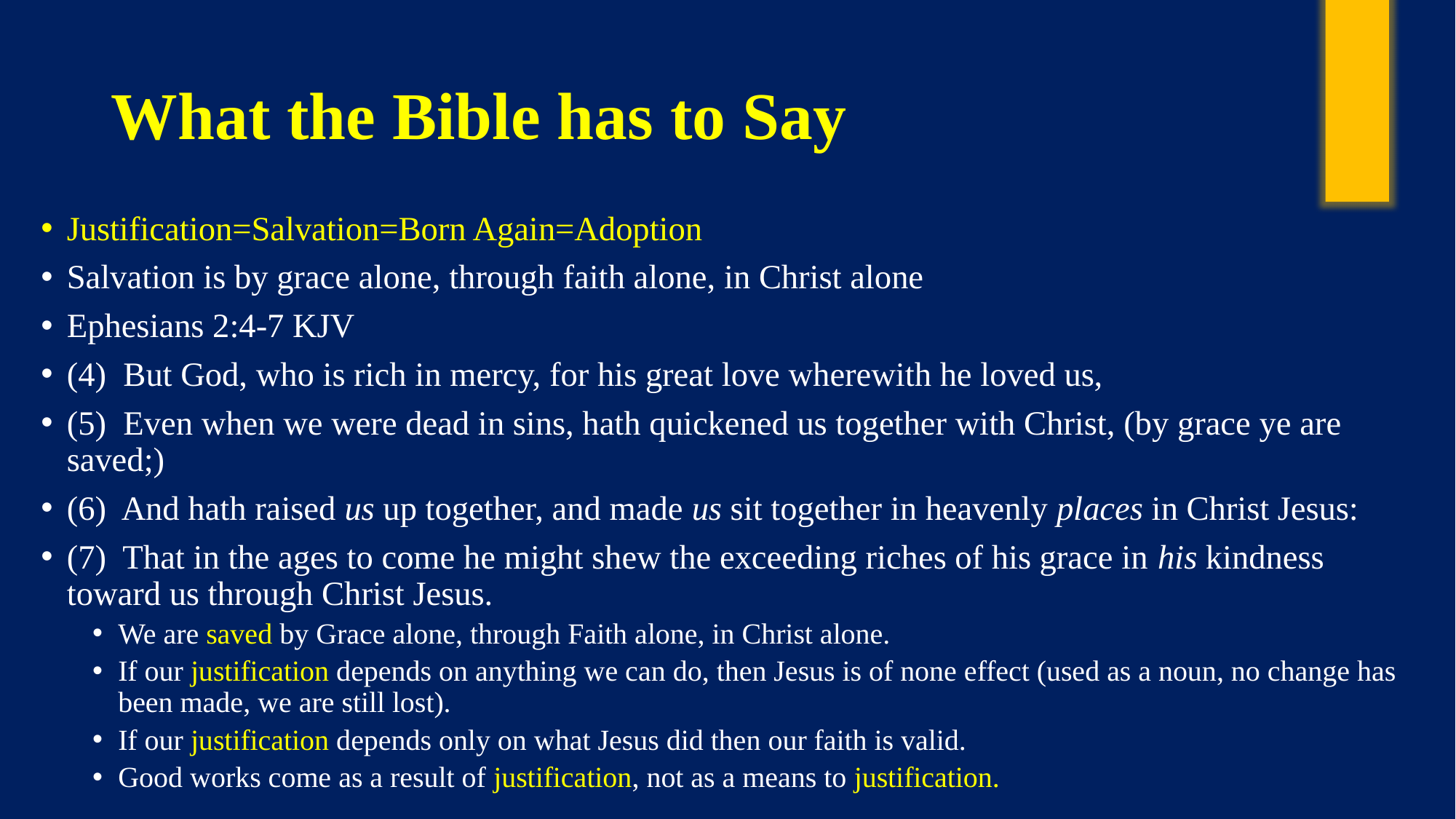

# What the Bible has to Say
Justification=Salvation=Born Again=Adoption
Salvation is by grace alone, through faith alone, in Christ alone
Ephesians 2:4-7 KJV
(4)  But God, who is rich in mercy, for his great love wherewith he loved us,
(5)  Even when we were dead in sins, hath quickened us together with Christ, (by grace ye are saved;)
(6)  And hath raised us up together, and made us sit together in heavenly places in Christ Jesus:
(7)  That in the ages to come he might shew the exceeding riches of his grace in his kindness toward us through Christ Jesus.
We are saved by Grace alone, through Faith alone, in Christ alone.
If our justification depends on anything we can do, then Jesus is of none effect (used as a noun, no change has been made, we are still lost).
If our justification depends only on what Jesus did then our faith is valid.
Good works come as a result of justification, not as a means to justification.